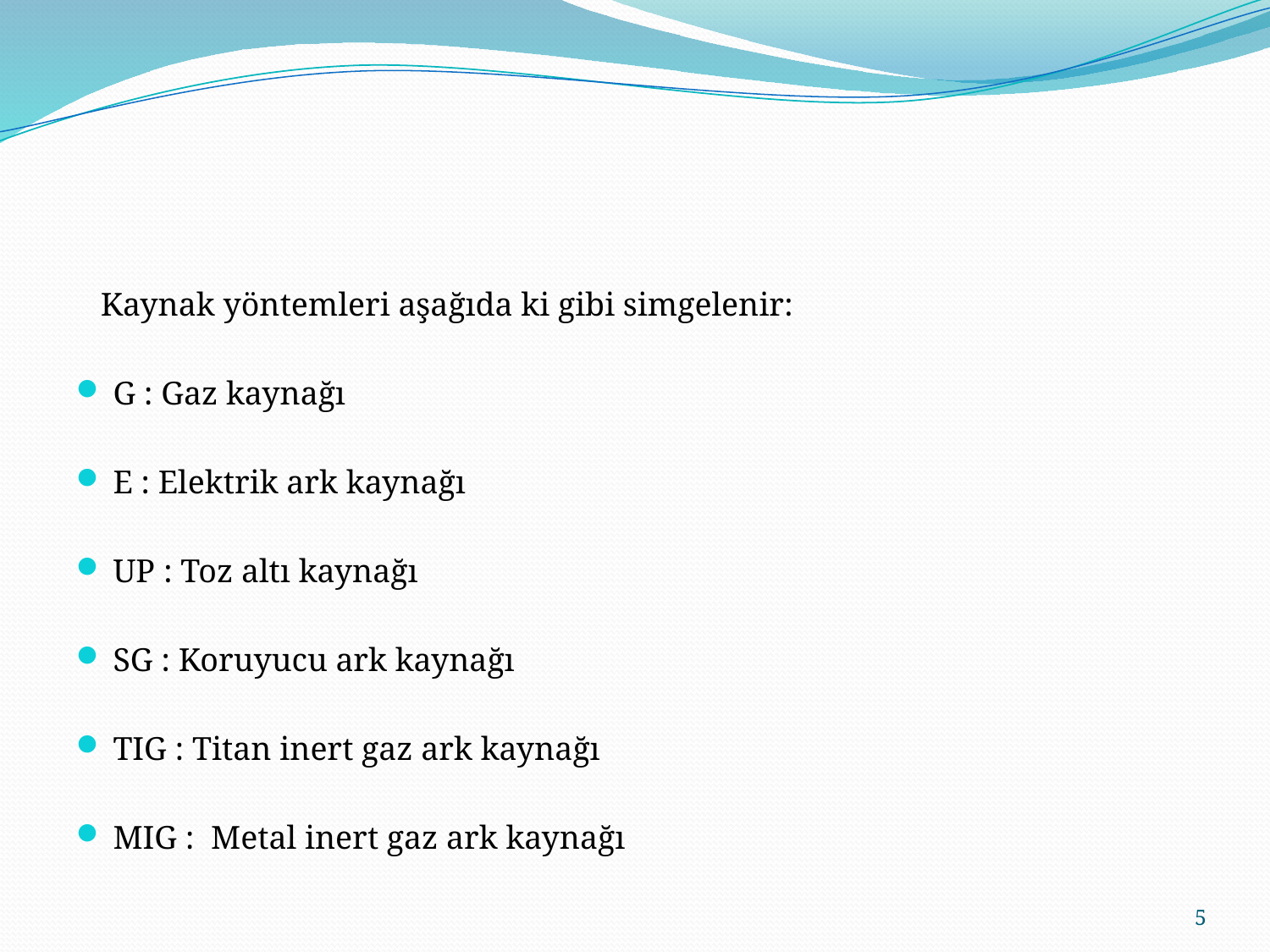

Kaynak yöntemleri aşağıda ki gibi simgelenir:

G : Gaz kaynağı

E : Elektrik ark kaynağı

UP : Toz altı kaynağı

SG : Koruyucu ark kaynağı

TIG : Titan inert gaz ark kaynağı

MIG :  Metal inert gaz ark kaynağı
5